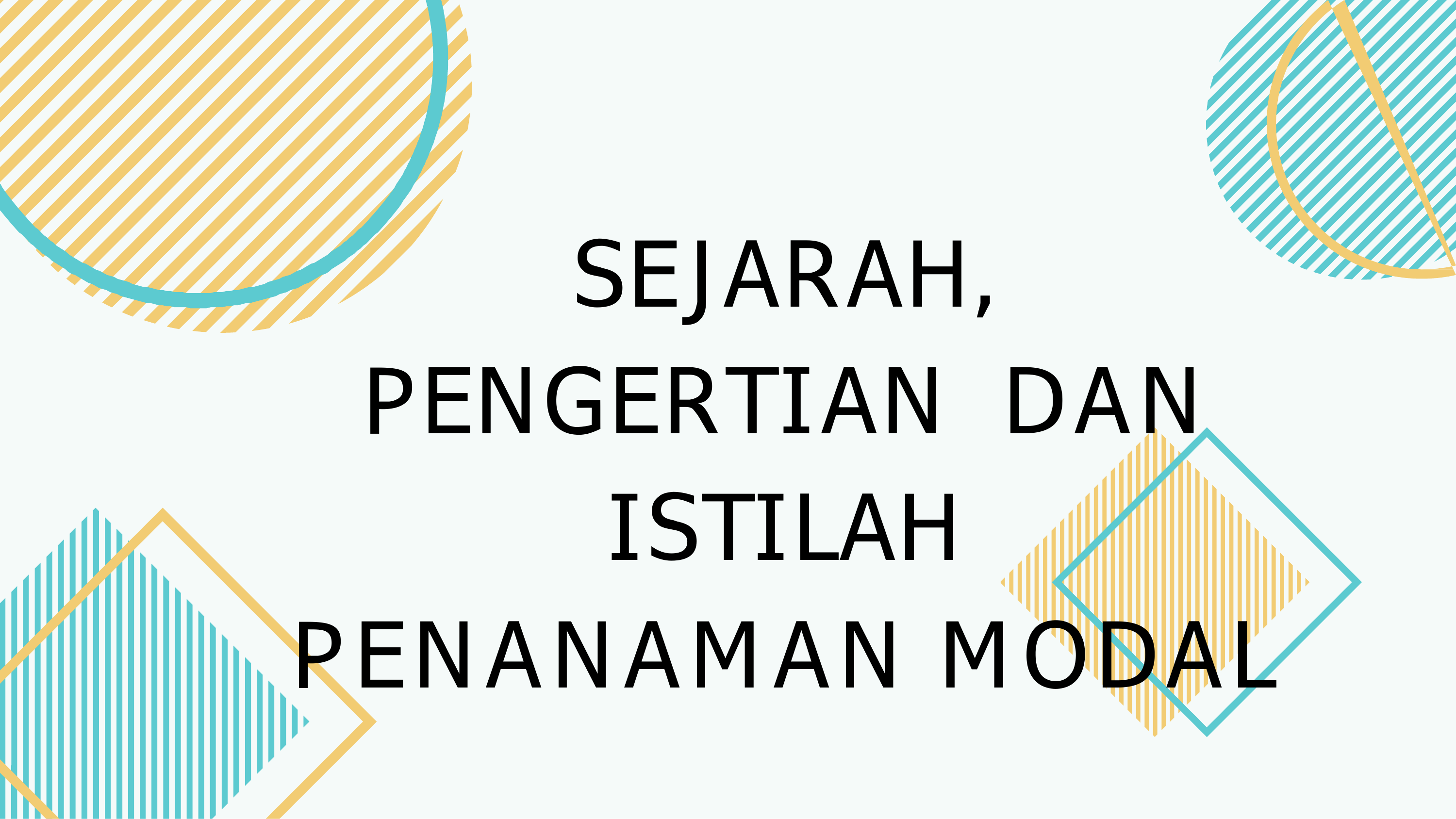

# SEJARAH, PENGERTIAN  DAN ISTILAH
PENANAMAN MODAL